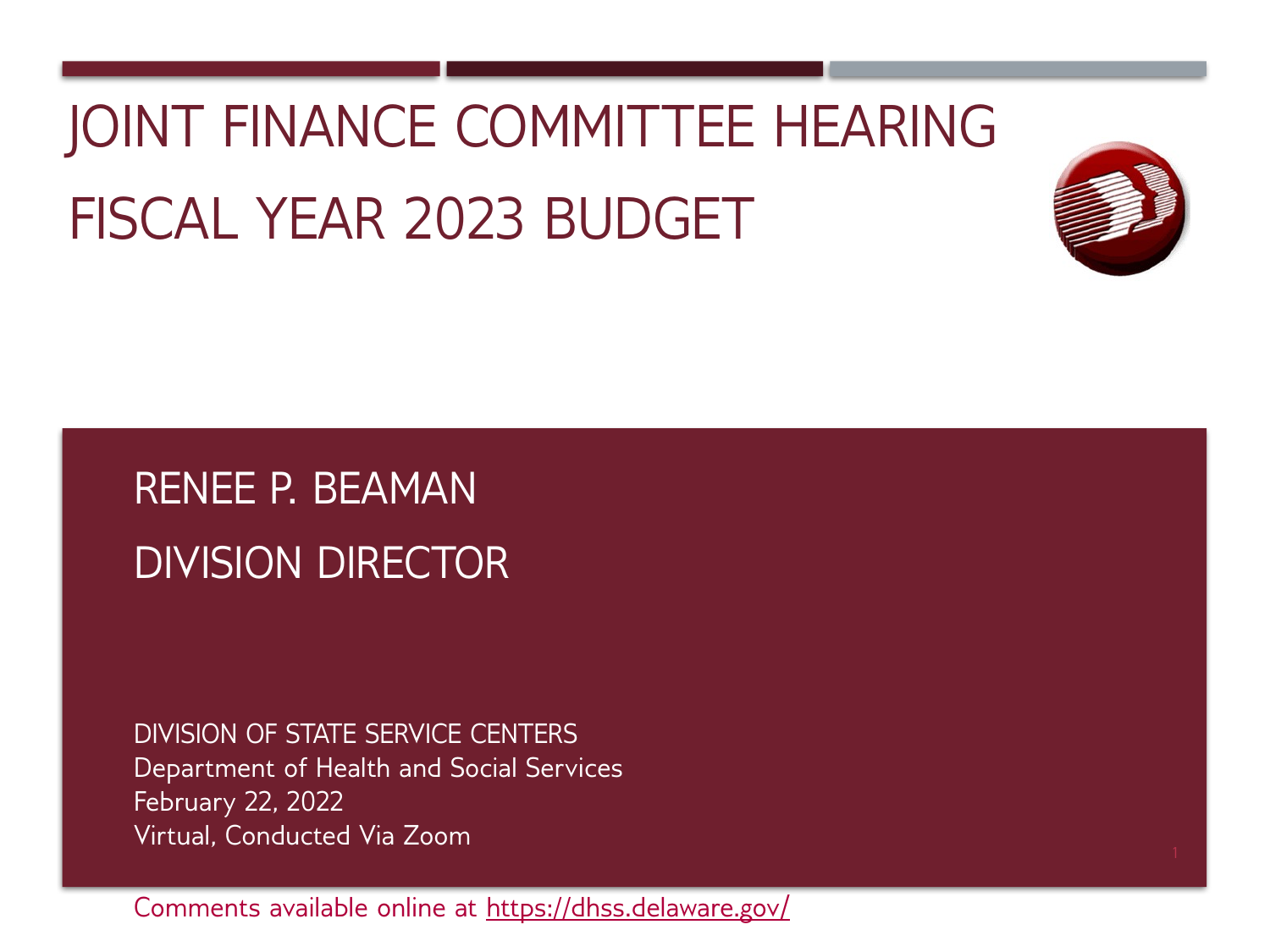

# JOINT FINANCE COMMITTEE hearing Fiscal year 2023 bUDGET
Renee p. beaman
Division director
DIVISION OF STATE SERVICE CENTERS
Department of Health and Social Services
February 22, 2022
Virtual, Conducted Via Zoom
1
Comments available online at https://dhss.delaware.gov/